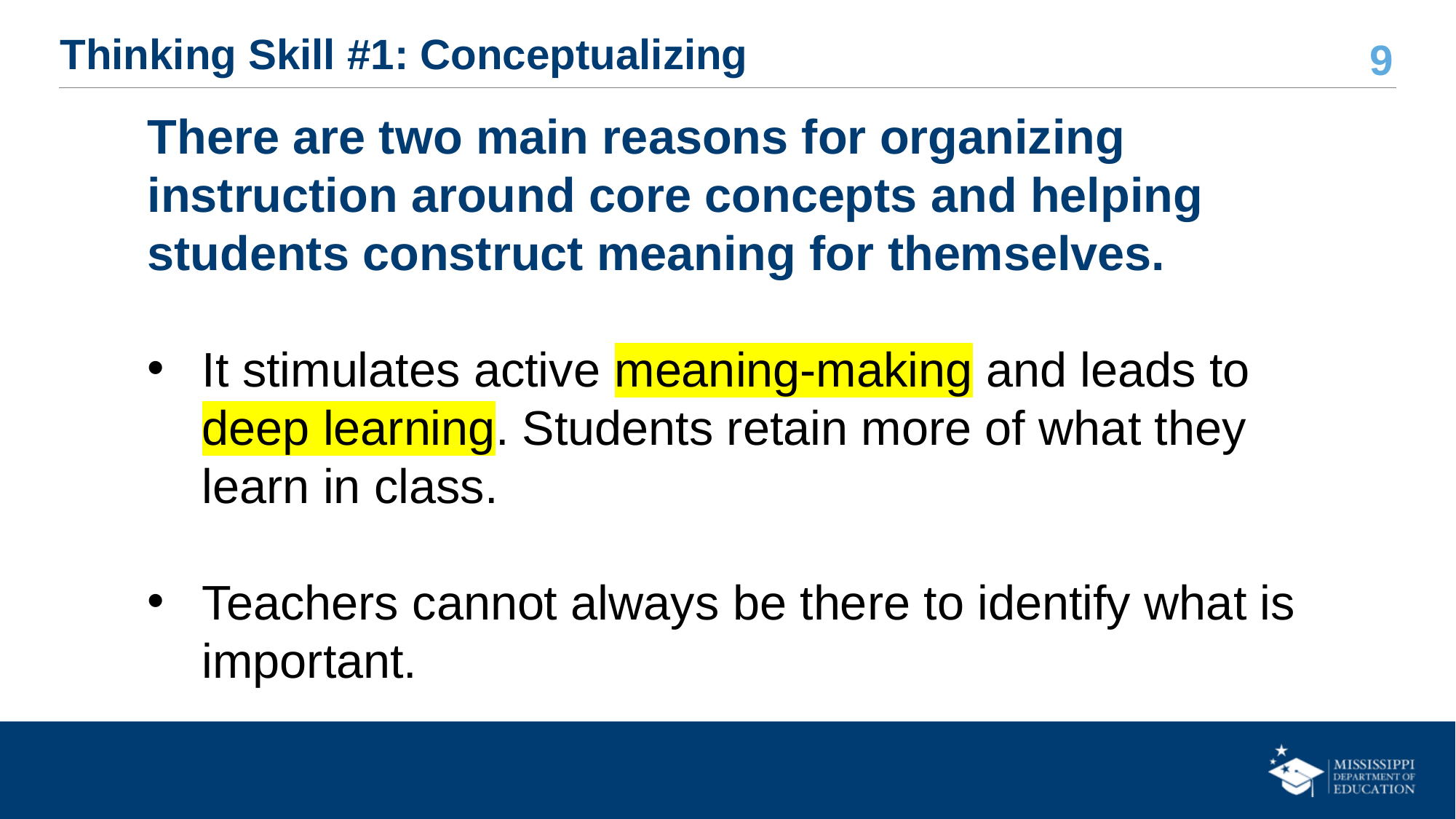

# Thinking Skill #1: Conceptualizing
There are two main reasons for organizing instruction around core concepts and helping students construct meaning for themselves.

It stimulates active meaning-making and leads to deep learning. Students retain more of what they learn in class.

Teachers cannot always be there to identify what is important.